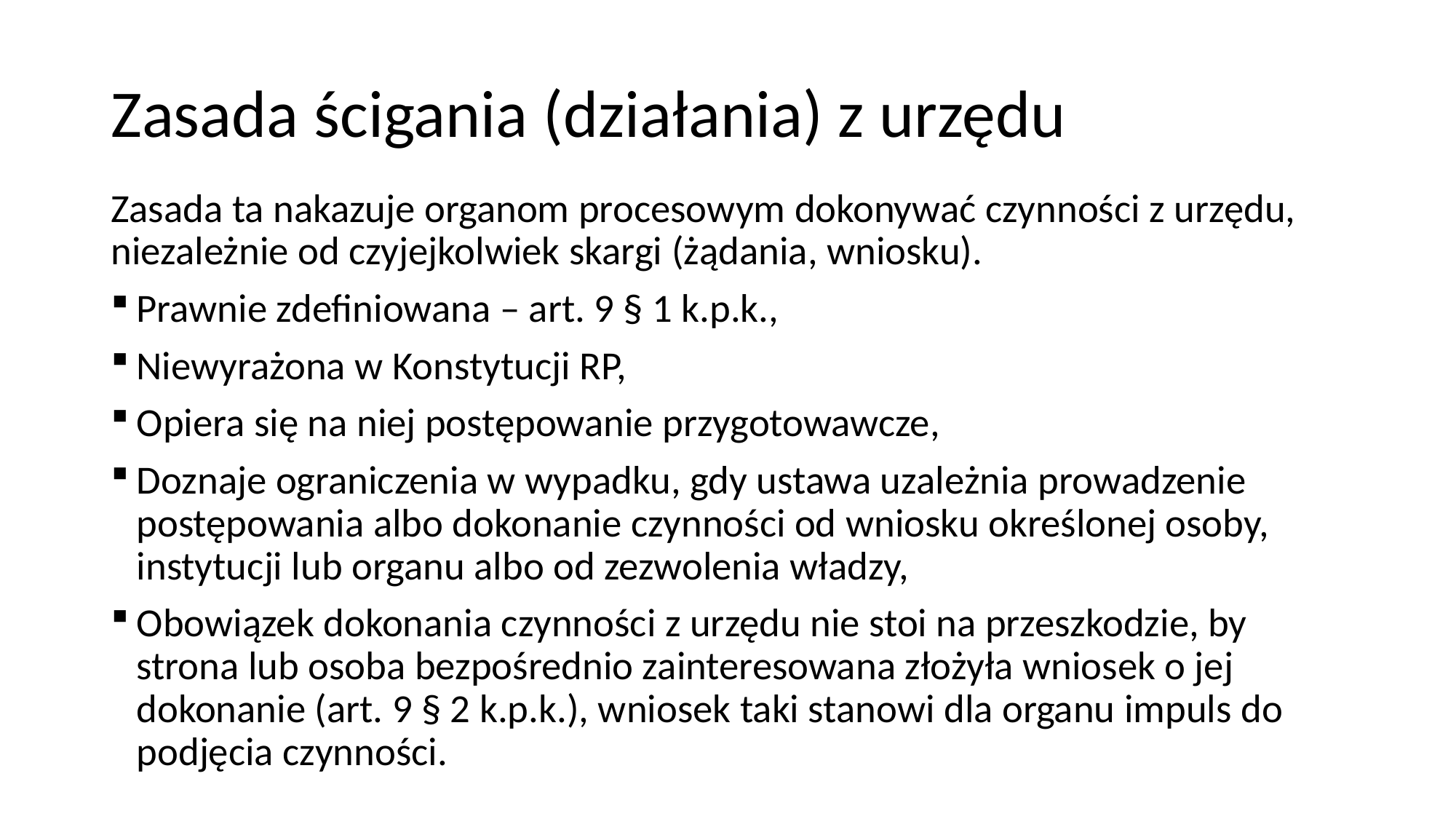

# Zasada ścigania (działania) z urzędu
Zasada ta nakazuje organom procesowym dokonywać czynności z urzędu, niezależnie od czyjejkolwiek skargi (żądania, wniosku).
Prawnie zdefiniowana – art. 9 § 1 k.p.k.,
Niewyrażona w Konstytucji RP,
Opiera się na niej postępowanie przygotowawcze,
Doznaje ograniczenia w wypadku, gdy ustawa uzależnia prowadzenie postępowania albo dokonanie czynności od wniosku określonej osoby, instytucji lub organu albo od zezwolenia władzy,
Obowiązek dokonania czynności z urzędu nie stoi na przeszkodzie, by strona lub osoba bezpośrednio zainteresowana złożyła wniosek o jej dokonanie (art. 9 § 2 k.p.k.), wniosek taki stanowi dla organu impuls do podjęcia czynności.